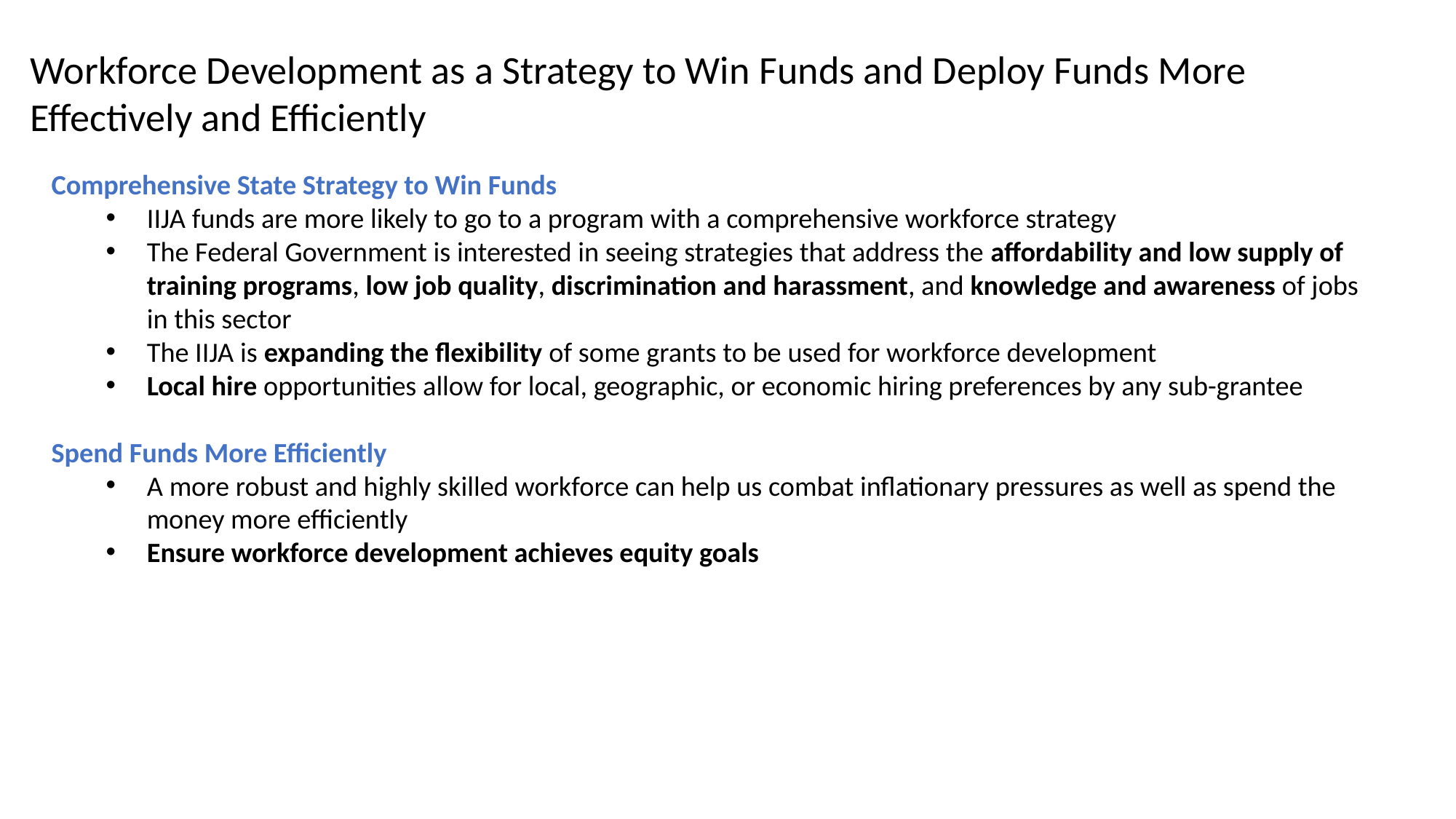

# Workforce Development as a Strategy to Win Funds and Deploy Funds More Effectively and Efficiently
Comprehensive State Strategy to Win Funds
IIJA funds are more likely to go to a program with a comprehensive workforce strategy
The Federal Government is interested in seeing strategies that address the affordability and low supply of training programs, low job quality, discrimination and harassment, and knowledge and awareness of jobs in this sector
The IIJA is expanding the flexibility of some grants to be used for workforce development
Local hire opportunities allow for local, geographic, or economic hiring preferences by any sub-grantee

Spend Funds More Efficiently
A more robust and highly skilled workforce can help us combat inflationary pressures as well as spend the money more efficiently
Ensure workforce development achieves equity goals